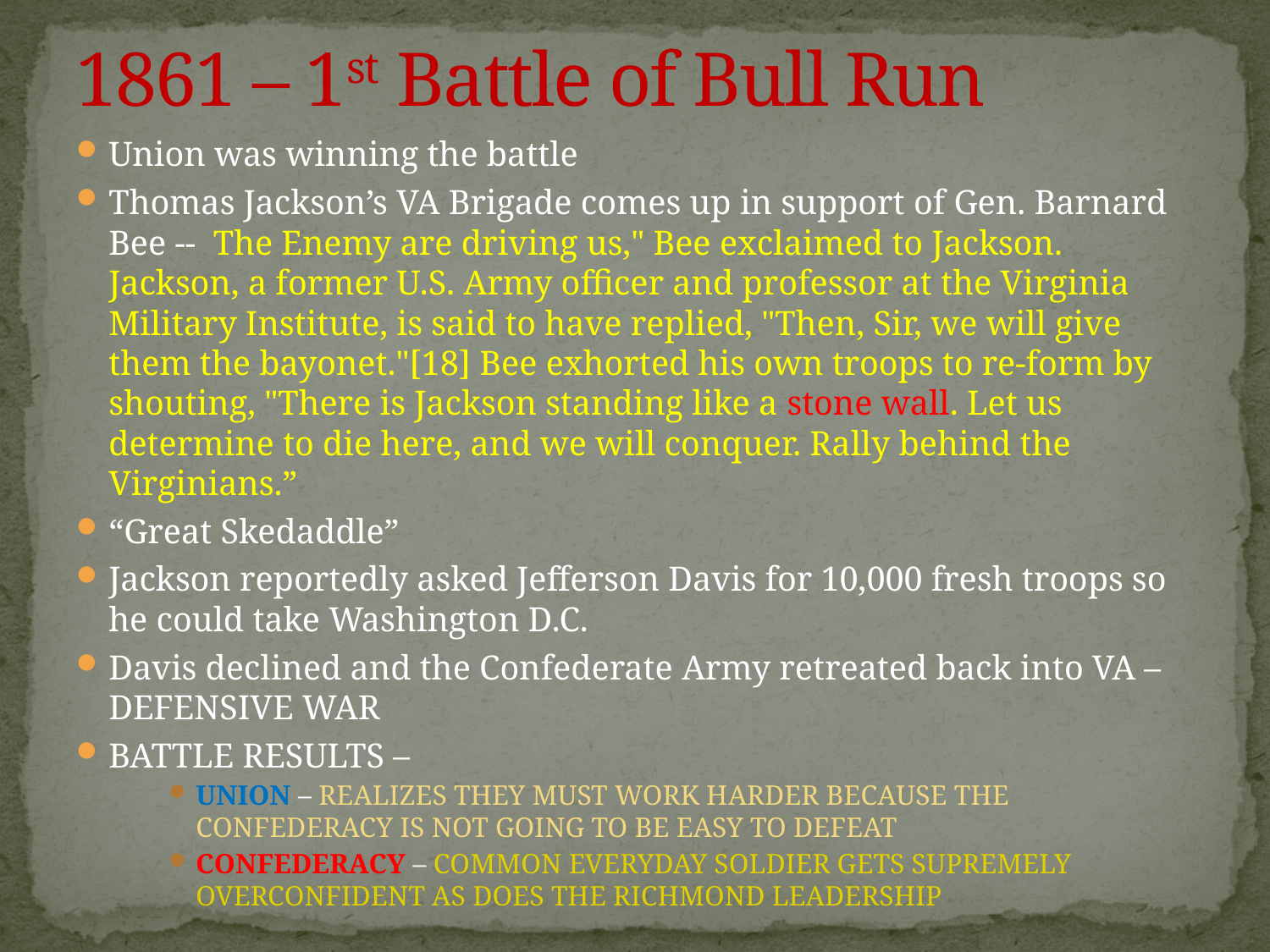

# 1861 – 1st Battle of Bull Run
Union was winning the battle
Thomas Jackson’s VA Brigade comes up in support of Gen. Barnard Bee --  The Enemy are driving us," Bee exclaimed to Jackson. Jackson, a former U.S. Army officer and professor at the Virginia Military Institute, is said to have replied, "Then, Sir, we will give them the bayonet."[18] Bee exhorted his own troops to re-form by shouting, "There is Jackson standing like a stone wall. Let us determine to die here, and we will conquer. Rally behind the Virginians.”
“Great Skedaddle”
Jackson reportedly asked Jefferson Davis for 10,000 fresh troops so he could take Washington D.C.
Davis declined and the Confederate Army retreated back into VA – DEFENSIVE WAR
BATTLE RESULTS –
UNION – REALIZES THEY MUST WORK HARDER BECAUSE THE CONFEDERACY IS NOT GOING TO BE EASY TO DEFEAT
CONFEDERACY – COMMON EVERYDAY SOLDIER GETS SUPREMELY OVERCONFIDENT AS DOES THE RICHMOND LEADERSHIP